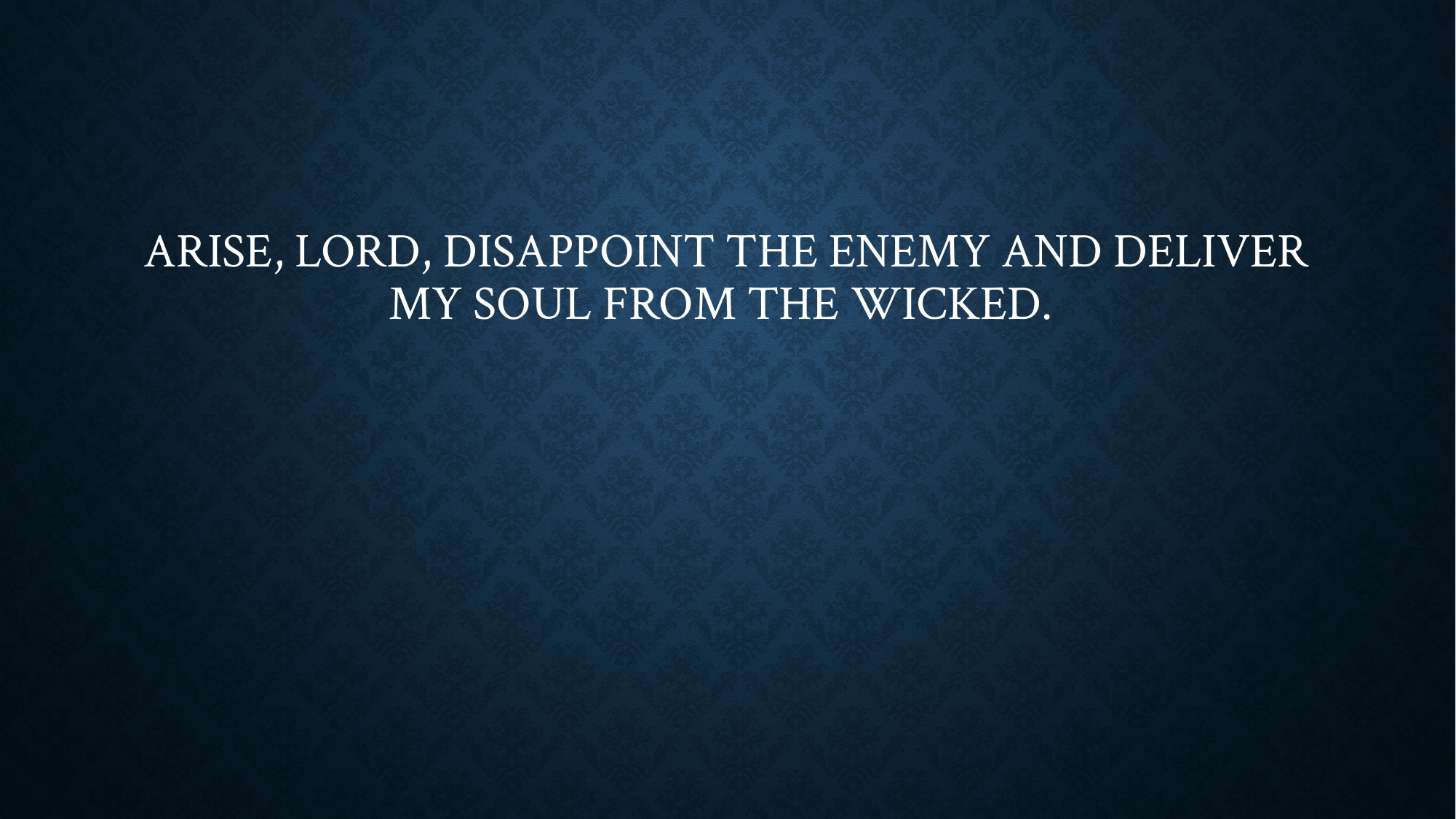

# Arise, Lord, disappoint the enemy and deliver my soul from the wicked.